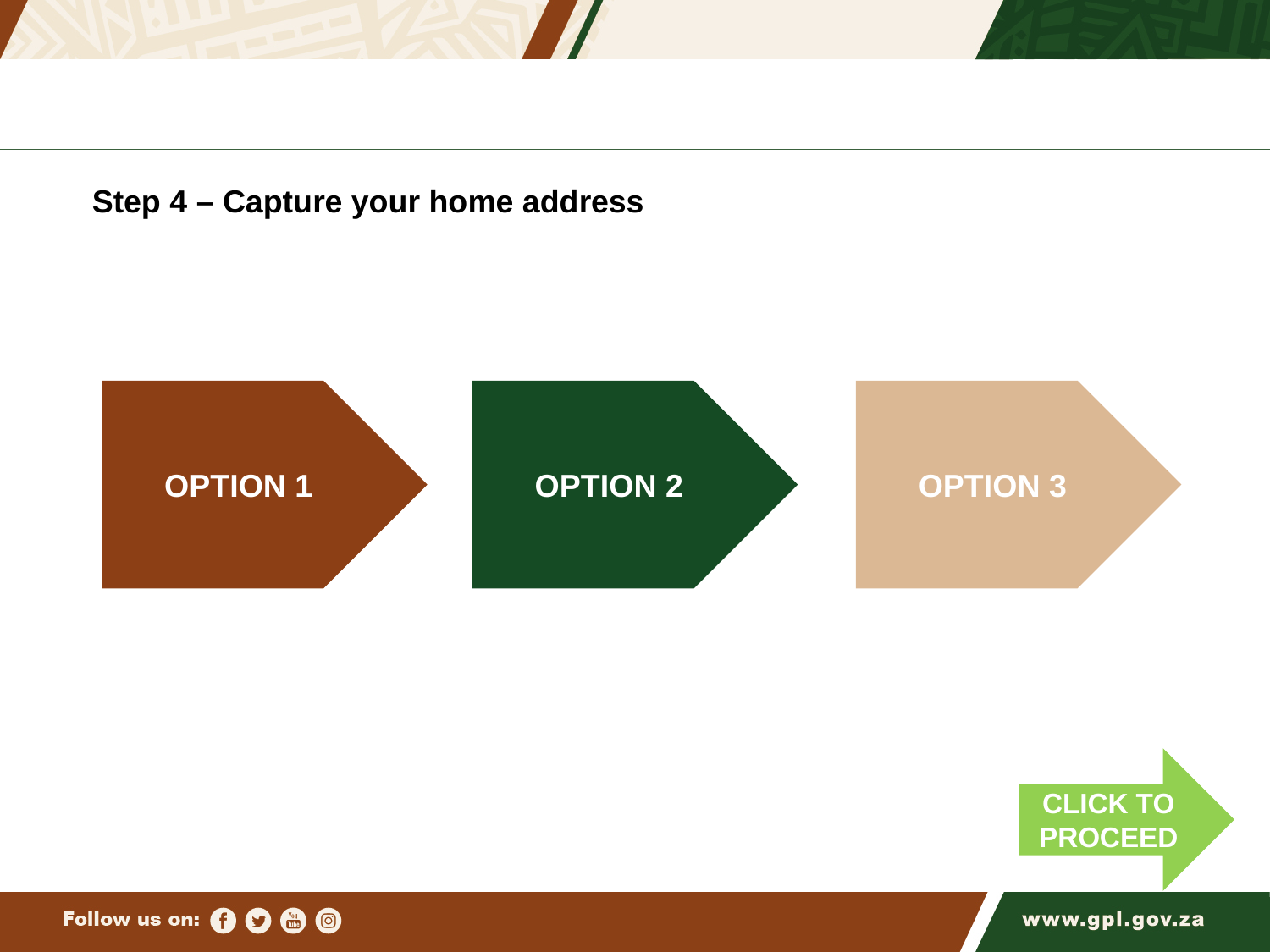

Step 4 – Capture your home address

OPTION 3
OPTION 2
OPTION 1
CLICK TO PROCEED